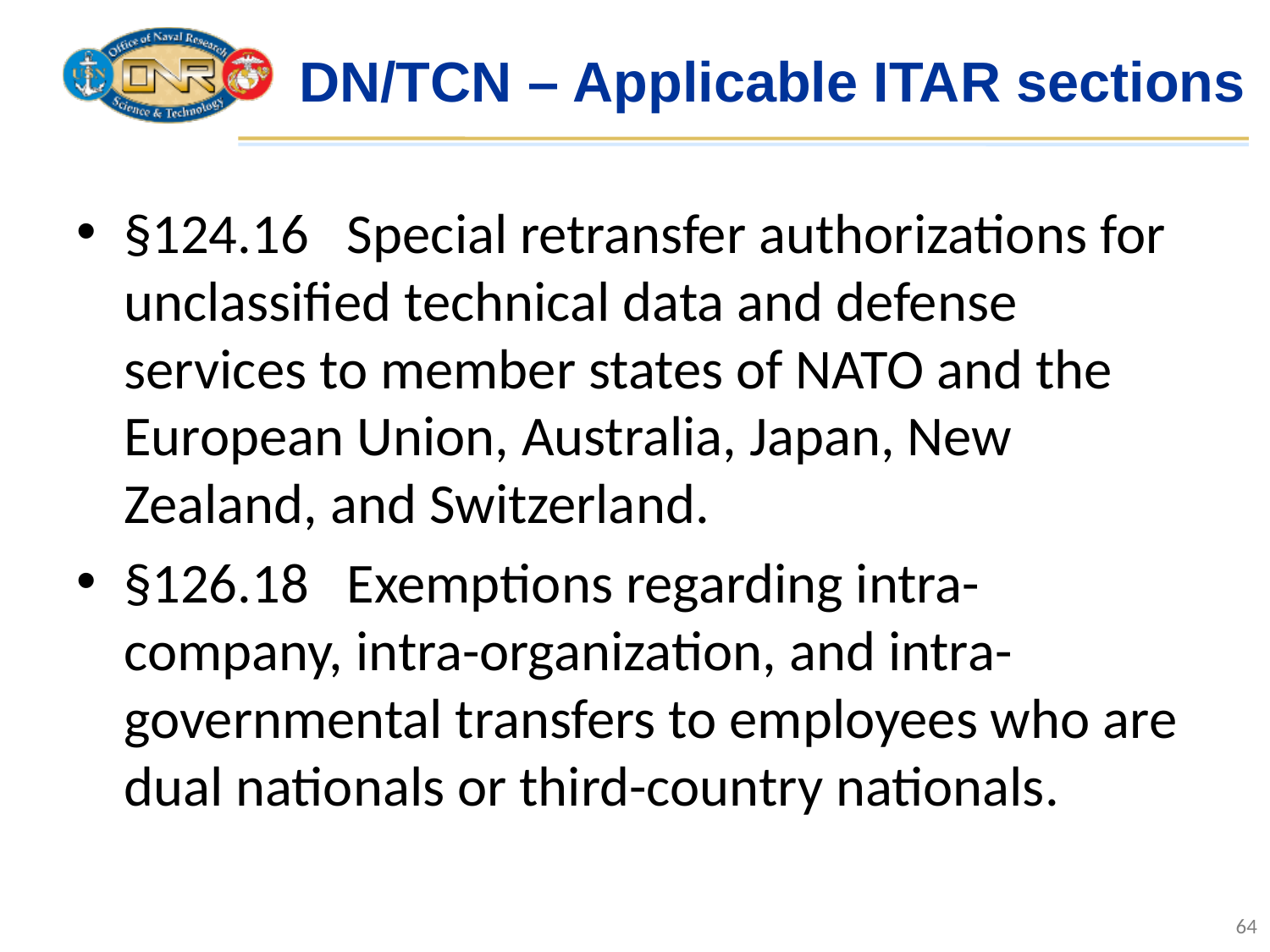

# DN/TCN – Applicable ITAR sections
§124.16   Special retransfer authorizations for unclassified technical data and defense services to member states of NATO and the European Union, Australia, Japan, New Zealand, and Switzerland.
§126.18   Exemptions regarding intra-company, intra-organization, and intra-governmental transfers to employees who are dual nationals or third-country nationals.

64